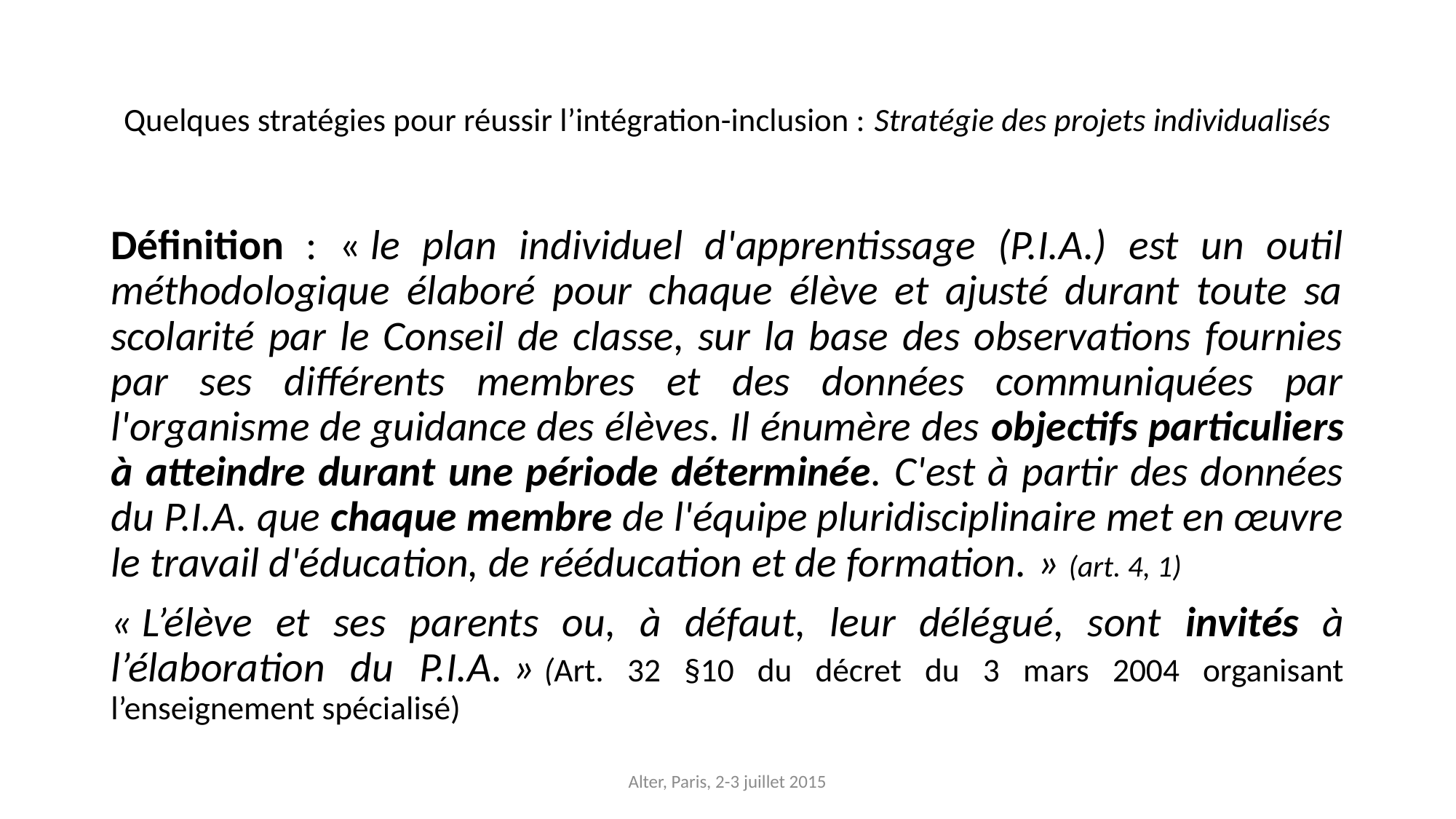

# Quelques stratégies pour réussir l’intégration-inclusion : Stratégie des projets individualisés
Définition : « le plan individuel d'apprentissage (P.I.A.) est un outil méthodologique élaboré pour chaque élève et ajusté durant toute sa scolarité par le Conseil de classe, sur la base des observations fournies par ses différents membres et des données communiquées par l'organisme de guidance des élèves. Il énumère des objectifs particuliers à atteindre durant une période déterminée. C'est à partir des données du P.I.A. que chaque membre de l'équipe pluridisciplinaire met en œuvre le travail d'éducation, de rééducation et de formation. » (art. 4, 1)
« L’élève et ses parents ou, à défaut, leur délégué, sont invités à l’élaboration du P.I.A. » (Art. 32 §10 du décret du 3 mars 2004 organisant l’enseignement spécialisé)

Alter, Paris, 2-3 juillet 2015